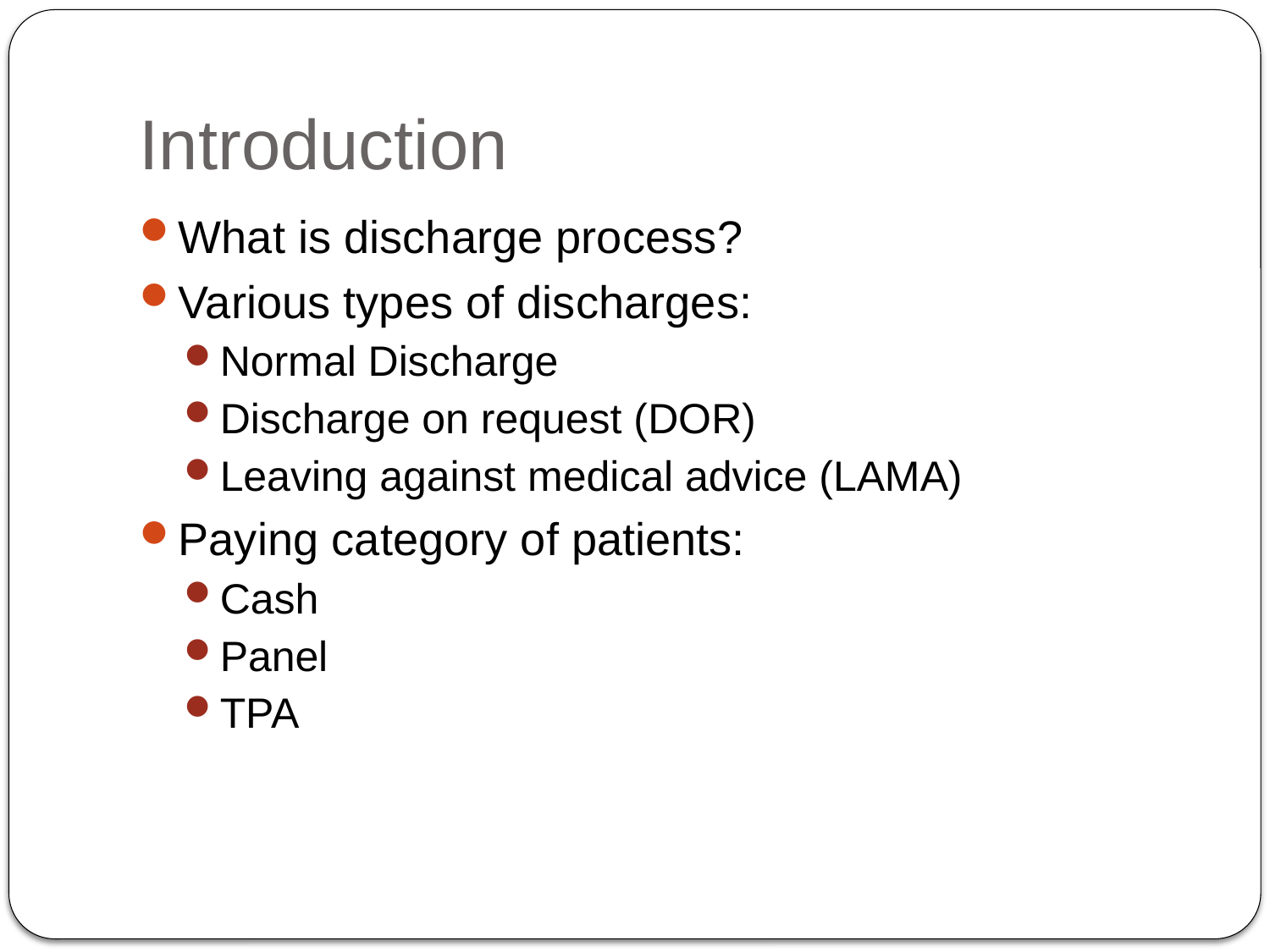

# Introduction
What is discharge process?
Various types of discharges:
Normal Discharge
Discharge on request (DOR)
Leaving against medical advice (LAMA)
Paying category of patients:
Cash
Panel
TPA